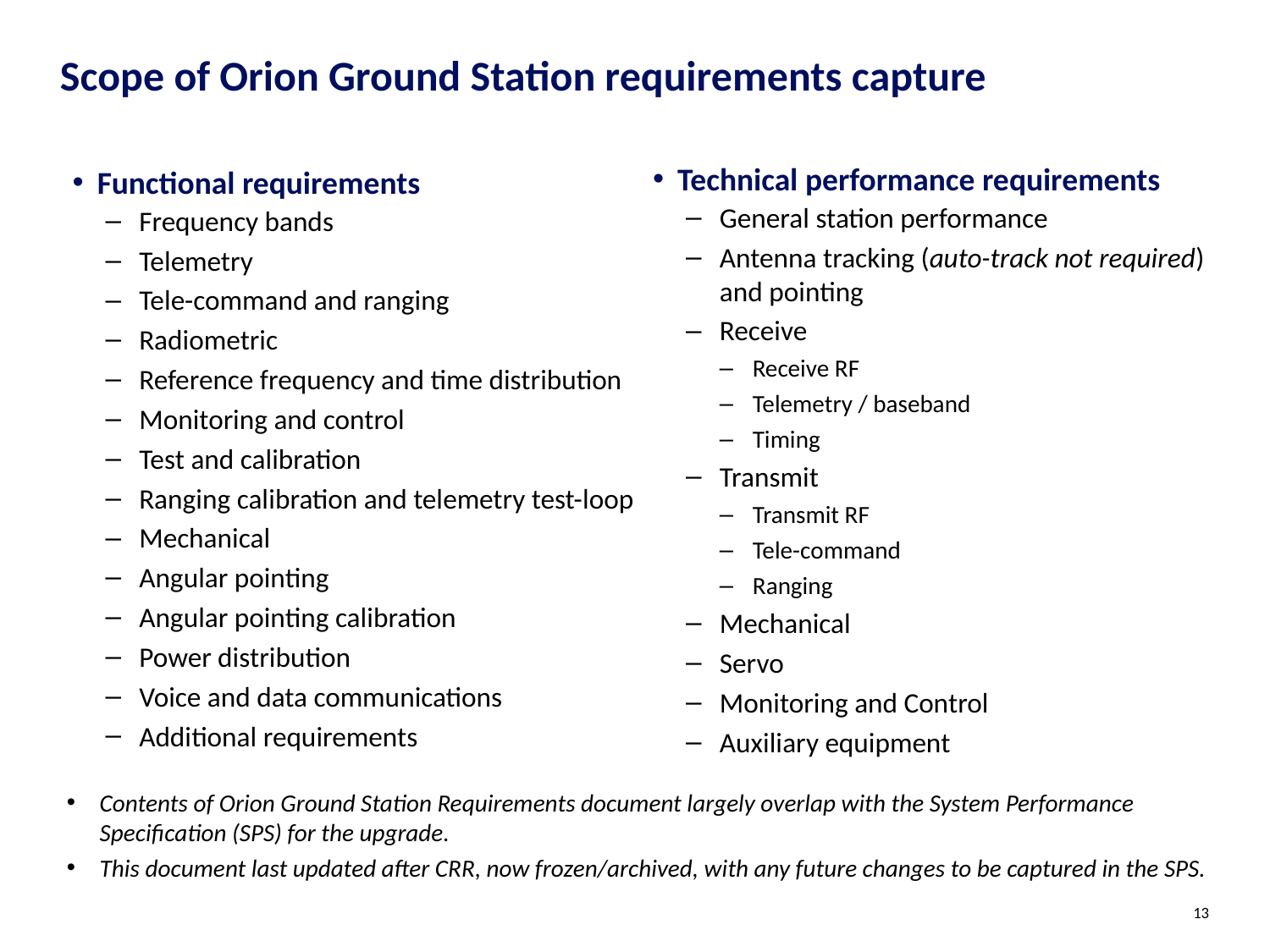

# Scope of Orion Ground Station requirements capture
Functional requirements
Frequency bands
Telemetry
Tele-command and ranging
Radiometric
Reference frequency and time distribution
Monitoring and control
Test and calibration
Ranging calibration and telemetry test-loop
Mechanical
Angular pointing
Angular pointing calibration
Power distribution
Voice and data communications
Additional requirements
Technical performance requirements
General station performance
Antenna tracking (auto-track not required) and pointing
Receive
Receive RF
Telemetry / baseband
Timing
Transmit
Transmit RF
Tele-command
Ranging
Mechanical
Servo
Monitoring and Control
Auxiliary equipment
Contents of Orion Ground Station Requirements document largely overlap with the System Performance Specification (SPS) for the upgrade.
This document last updated after CRR, now frozen/archived, with any future changes to be captured in the SPS.
13